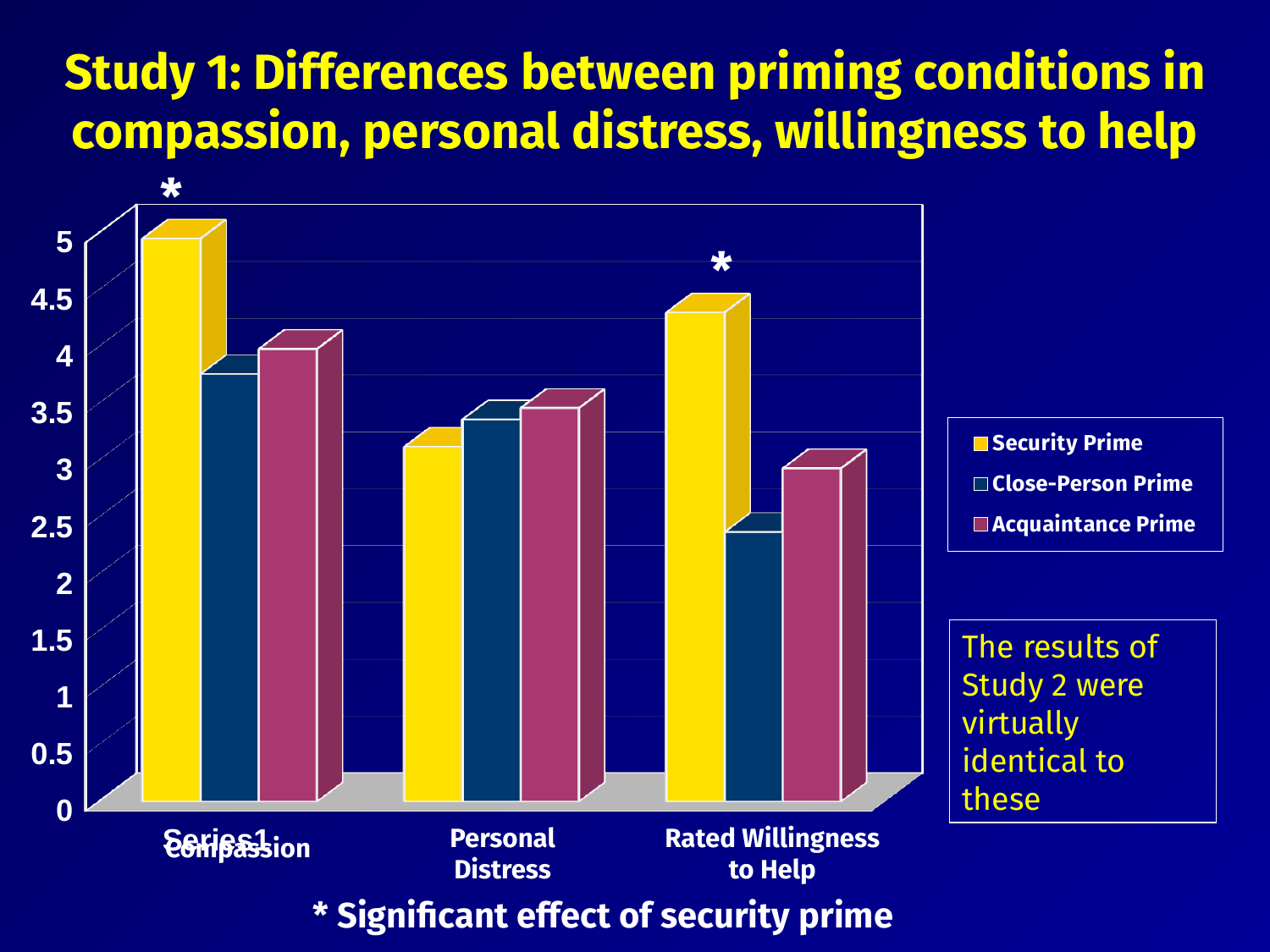

Study 1: Differences between priming conditions in compassion, personal distress, willingness to help
*

[unsupported chart]

*
The results of Study 2 were virtually identical to these
Personal Distress
Rated Willingness to Help
Compassion
* Significant effect of security prime